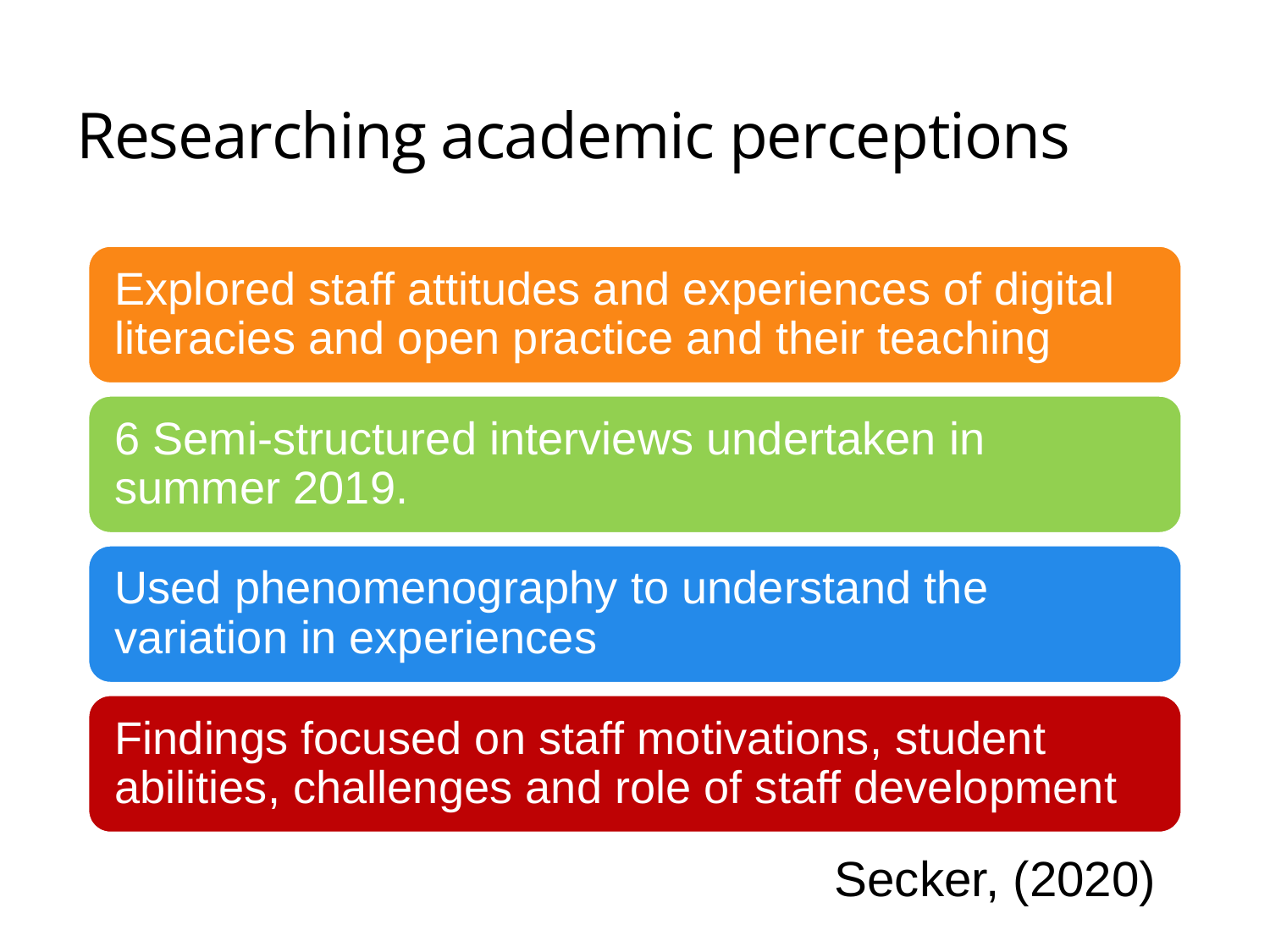

# Researching academic perceptions
Explored staff attitudes and experiences of digital literacies and open practice and their teaching
6 Semi-structured interviews undertaken in summer 2019.
Used phenomenography to understand the variation in experiences
Findings focused on staff motivations, student abilities, challenges and role of staff development
Secker, (2020)